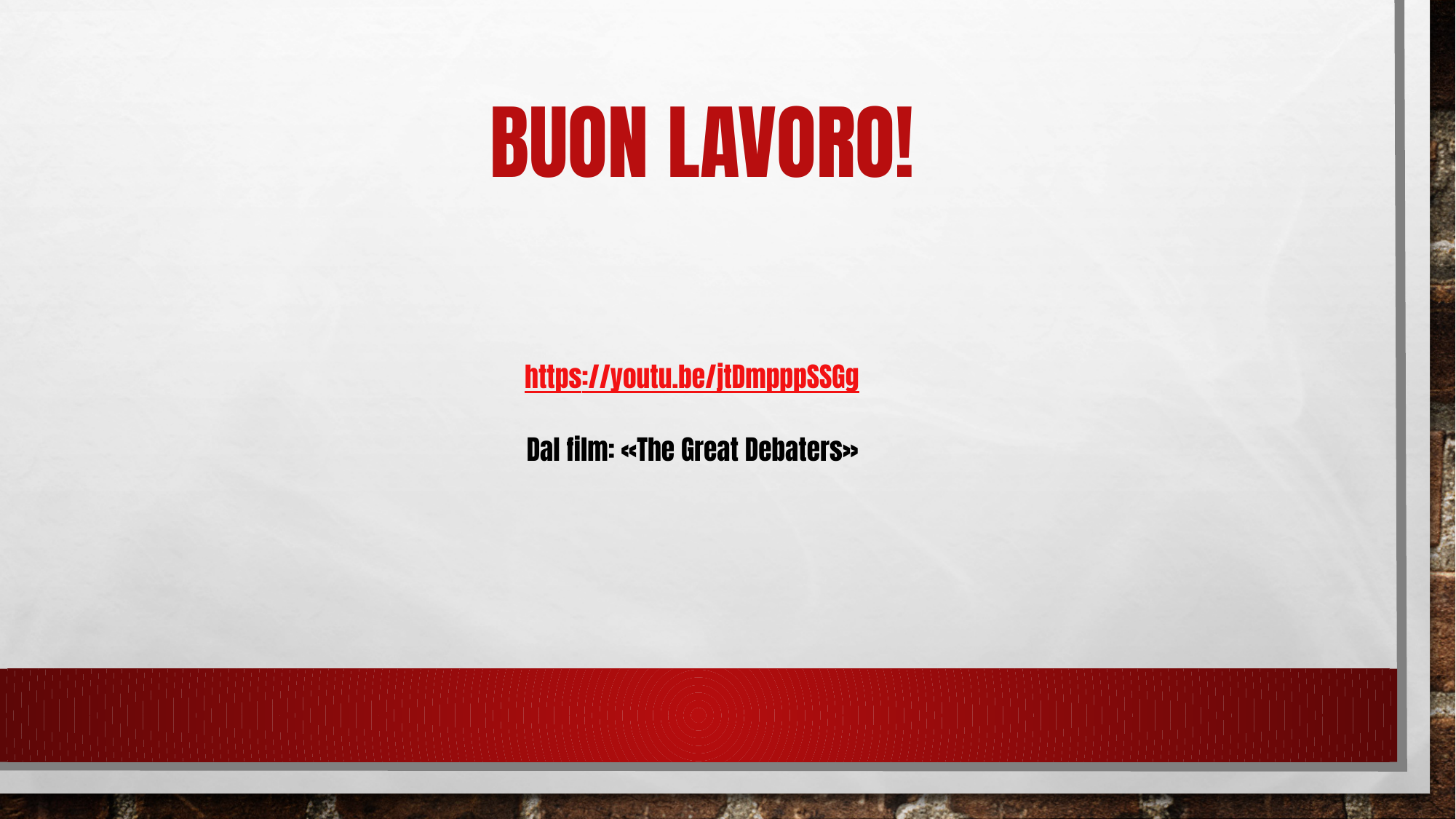

# BUON LAVORO!
https://youtu.be/jtDmpppSSGg
Dal film: «The Great Debaters»